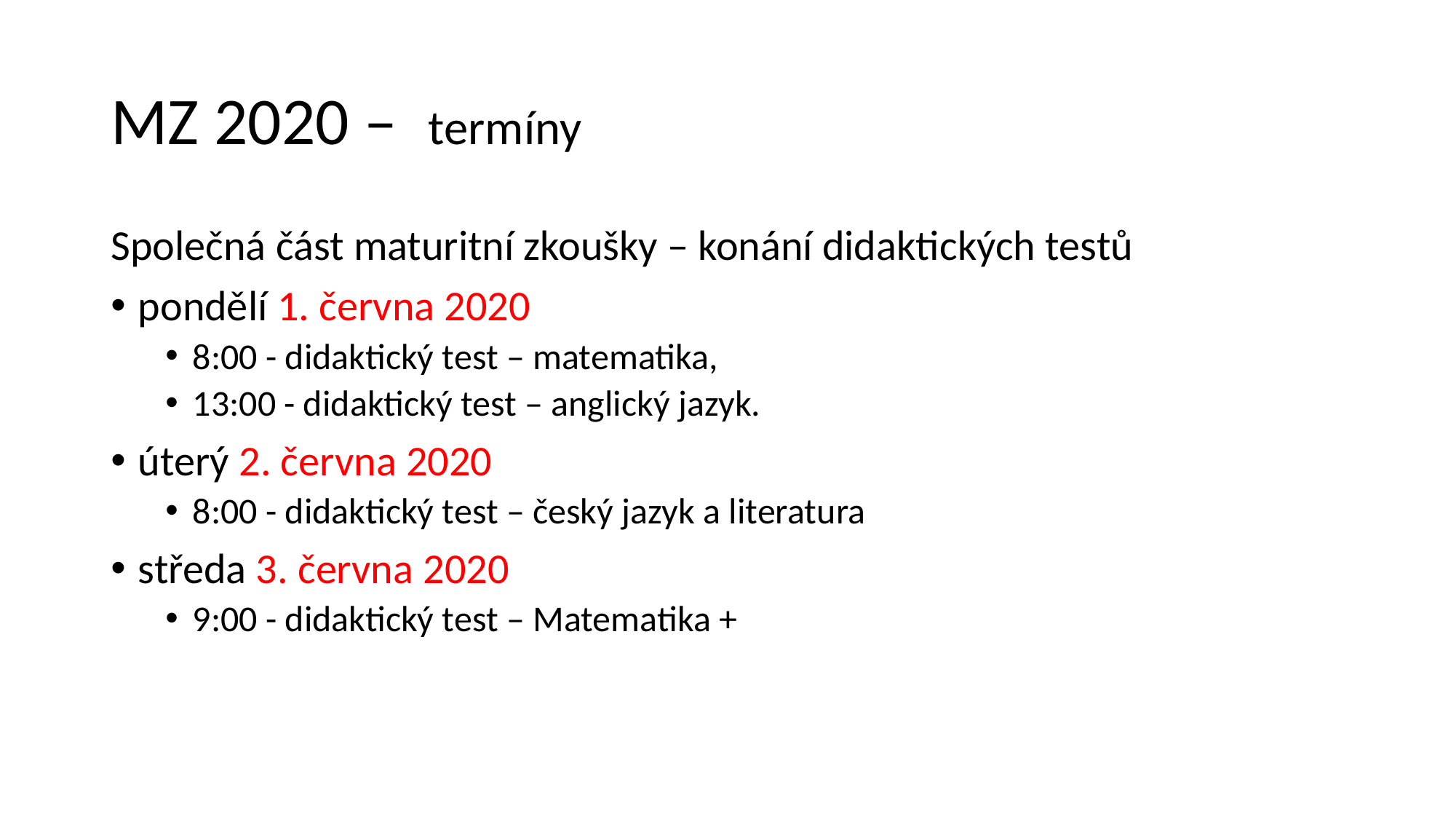

# MZ 2020 –  termíny
Společná část maturitní zkoušky – konání didaktických testů
pondělí 1. června 2020
8:00 - didaktický test – matematika,
13:00 - didaktický test – anglický jazyk.
úterý 2. června 2020
8:00 - didaktický test – český jazyk a literatura
středa 3. června 2020
9:00 - didaktický test – Matematika +